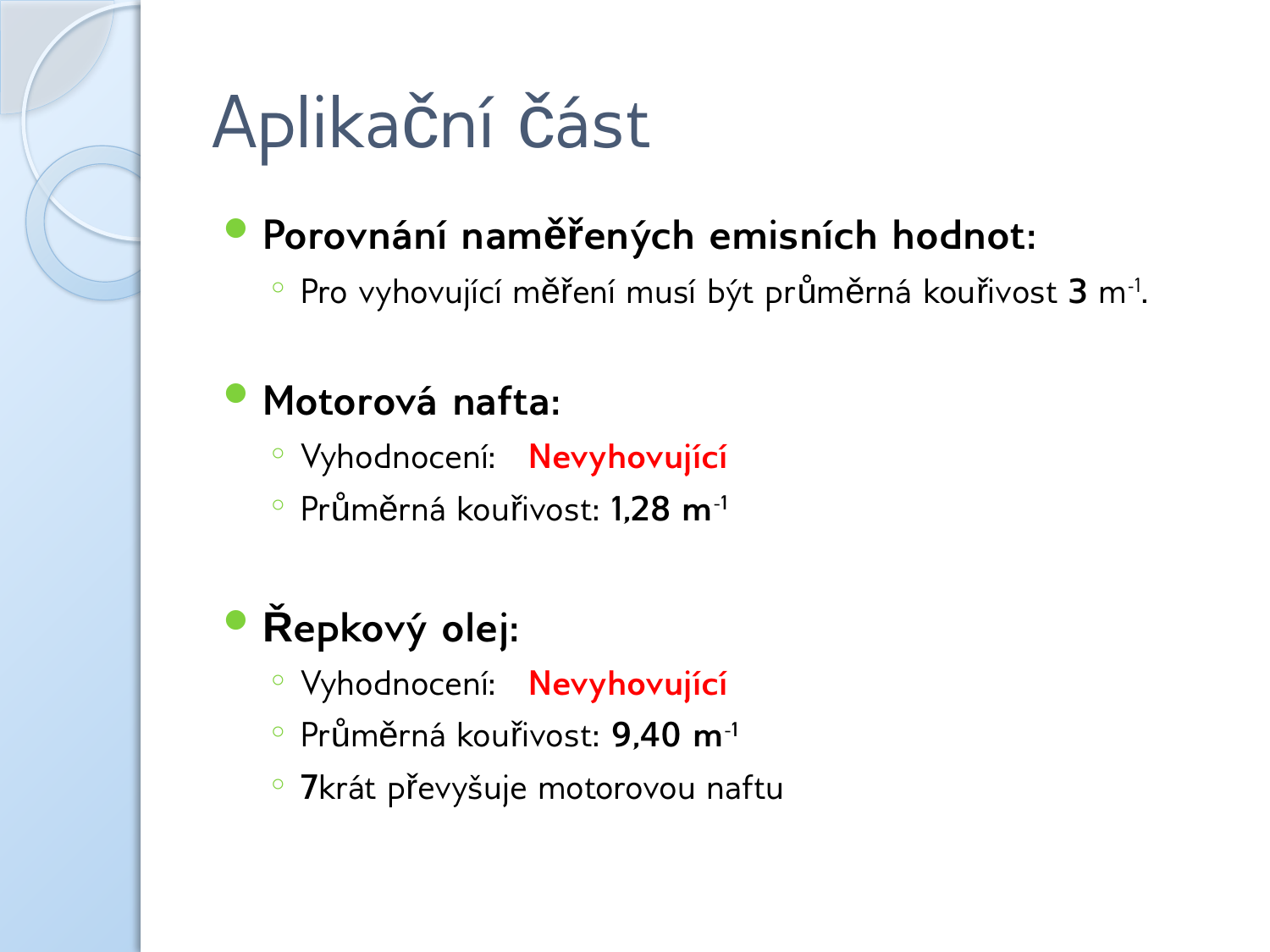

# Aplikační část
Porovnání naměřených emisních hodnot:
Pro vyhovující měření musí být průměrná kouřivost 3 m-1.

Motorová nafta:
Vyhodnocení:   Nevyhovující
Průměrná kouřivost: 1,28 m-1

Řepkový olej:
Vyhodnocení:   Nevyhovující
Průměrná kouřivost: 9,40 m-1
7krát převyšuje motorovou naftu